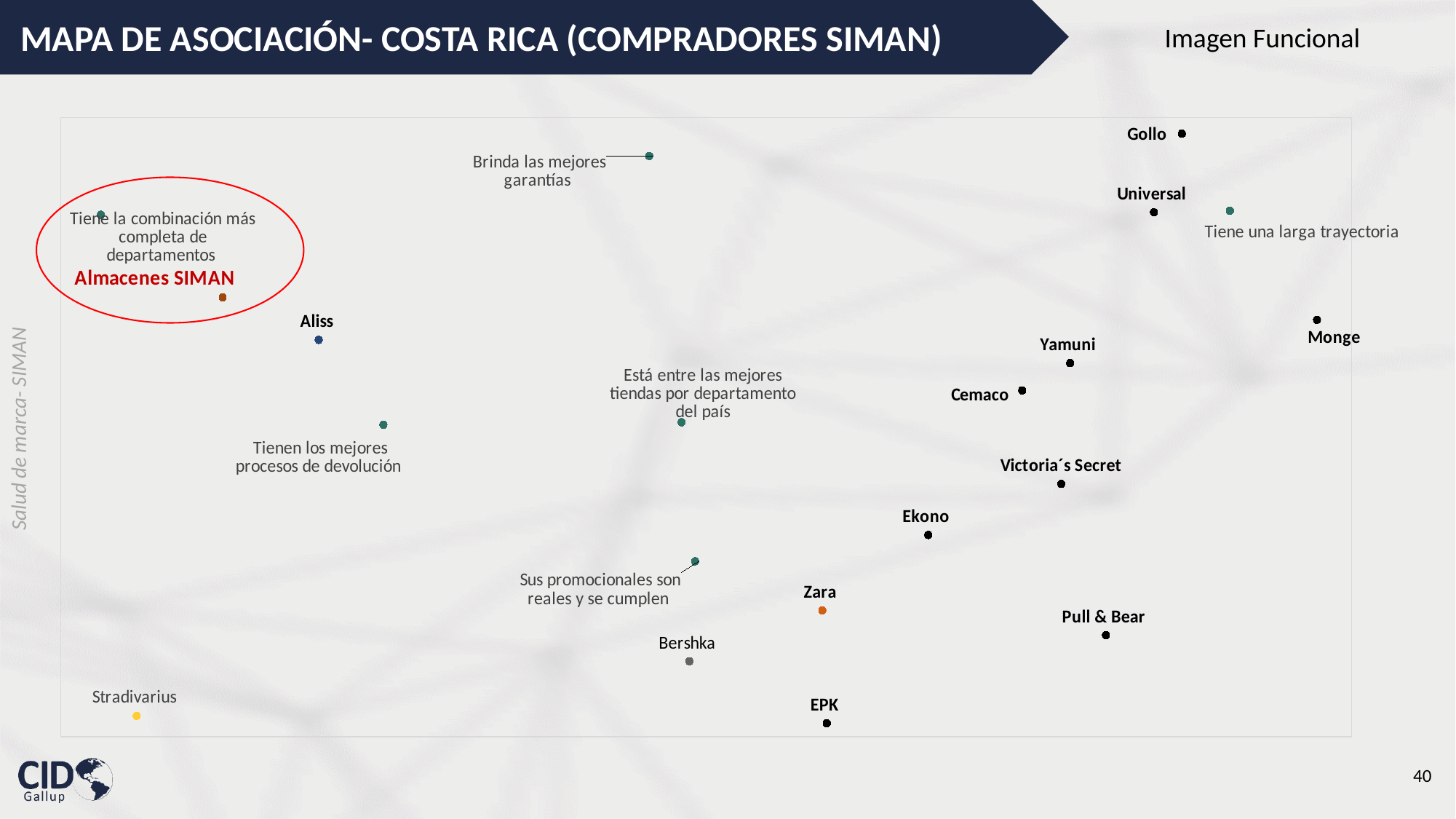

MAPA DE ASOCIACIÓN- COSTA RICA (COMPRADORES SIMAN)
Imagen Funcional

### Chart

| Category | Está entre las mejores tiendas por departamento del país | Sus promocionales son reales y se cumplen  | Tiene una larga trayectoria  | Tiene la combinación más completa de departamentos  | Brinda las mejores garantías  | Tienen los mejores procesos de devolución  | Aliss  | Almacenes SIMAN  | Bershka  | Cemaco  | Ekono  | EPK  | Gollo  | Monge  | Pull & Bear  | Stradivarius  | Universal  | Victoria´s Secret | Yamuni  | Zara  |  |
|---|---|---|---|---|---|---|---|---|---|---|---|---|---|---|---|---|---|---|---|---|---|